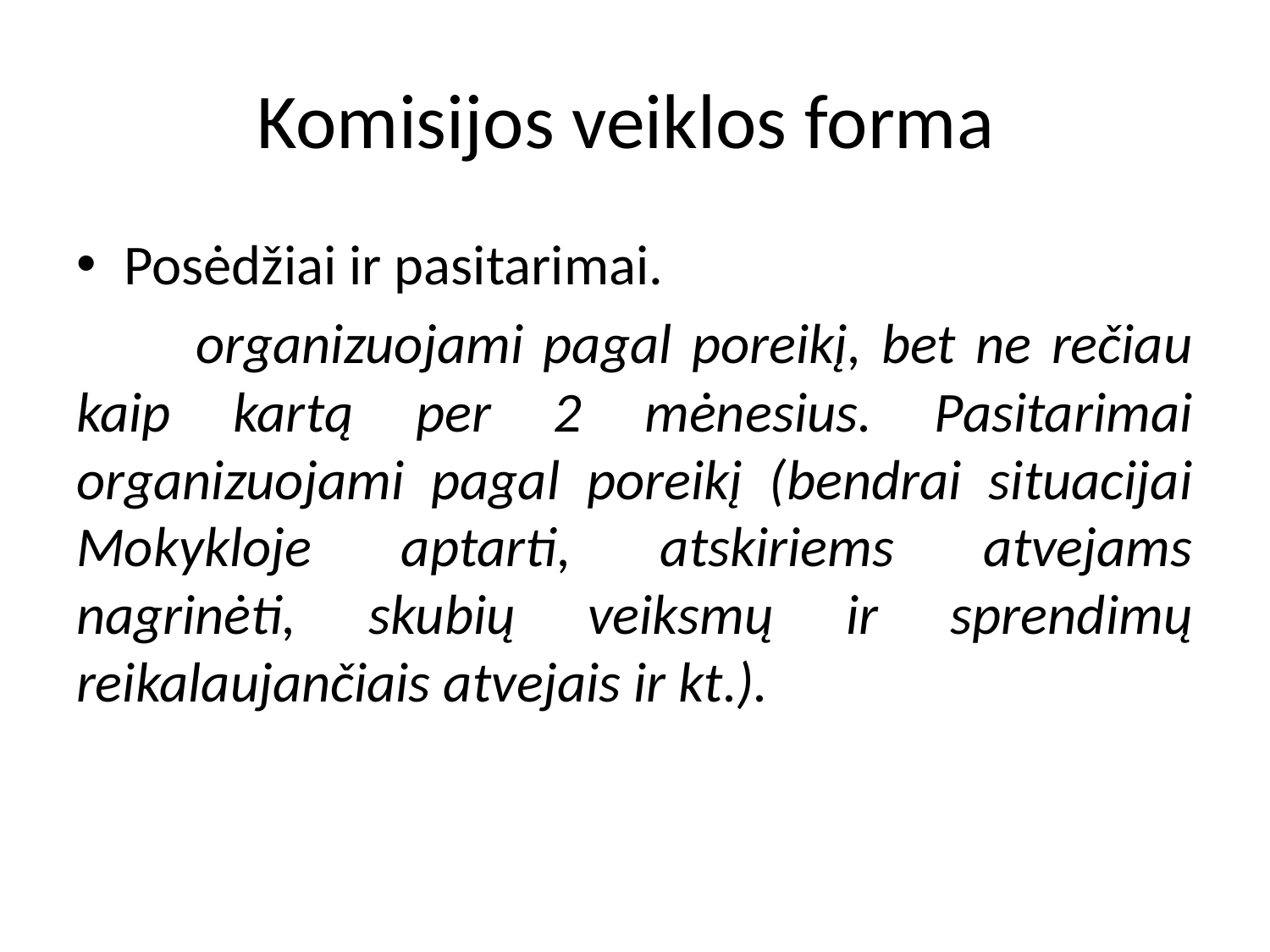

# Komisijos veiklos forma
Posėdžiai ir pasitarimai.
      organizuojami pagal poreikį, bet ne rečiau kaip kartą per 2 mėnesius. Pasitarimai organizuojami pagal poreikį (bendrai situacijai Mokykloje aptarti, atskiriems atvejams nagrinėti, skubių veiksmų ir sprendimų reikalaujančiais atvejais ir kt.).